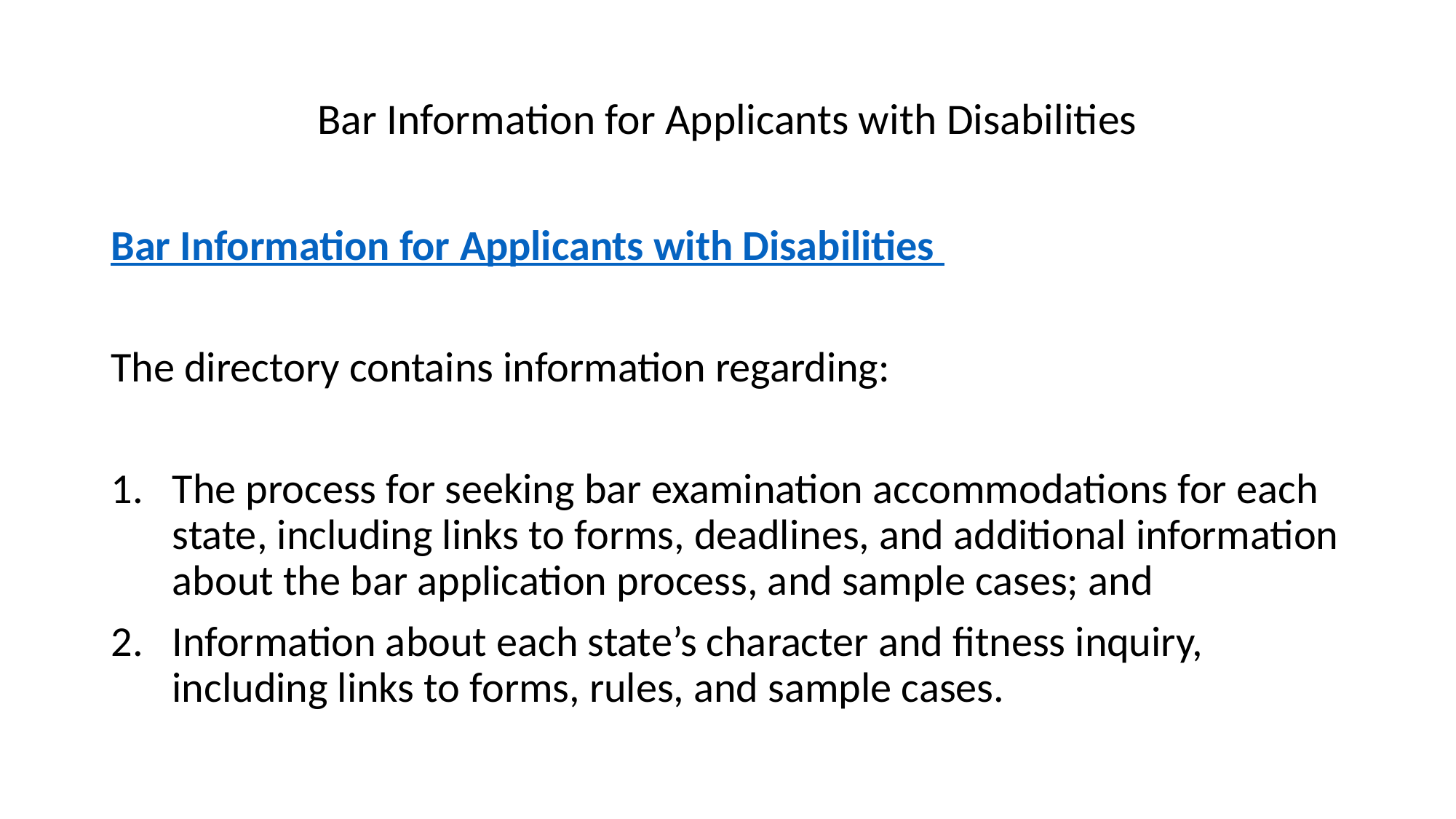

# Bar Information for Applicants with Disabilities
Bar Information for Applicants with Disabilities

The directory contains information regarding:

The process for seeking bar examination accommodations for each state, including links to forms, deadlines, and additional information about the bar application process, and sample cases; and
Information about each state’s character and fitness inquiry, including links to forms, rules, and sample cases.